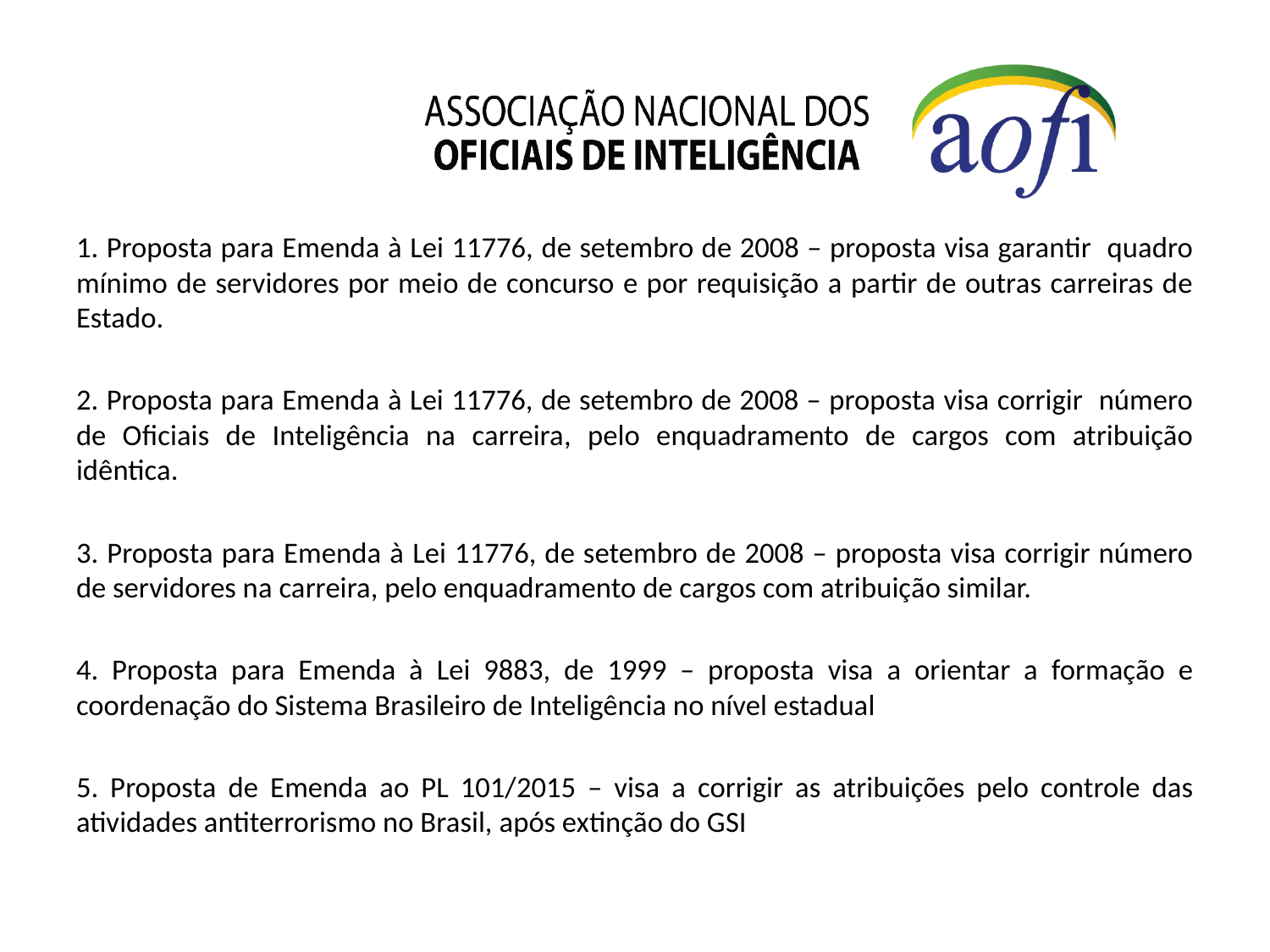

#
1. Proposta para Emenda à Lei 11776, de setembro de 2008 – proposta visa garantir  quadro mínimo de servidores por meio de concurso e por requisição a partir de outras carreiras de Estado.

2. Proposta para Emenda à Lei 11776, de setembro de 2008 – proposta visa corrigir  número de Oficiais de Inteligência na carreira, pelo enquadramento de cargos com atribuição idêntica.

3. Proposta para Emenda à Lei 11776, de setembro de 2008 – proposta visa corrigir número de servidores na carreira, pelo enquadramento de cargos com atribuição similar.

4. Proposta para Emenda à Lei 9883, de 1999 – proposta visa a orientar a formação e coordenação do Sistema Brasileiro de Inteligência no nível estadual

5. Proposta de Emenda ao PL 101/2015 – visa a corrigir as atribuições pelo controle das atividades antiterrorismo no Brasil, após extinção do GSI